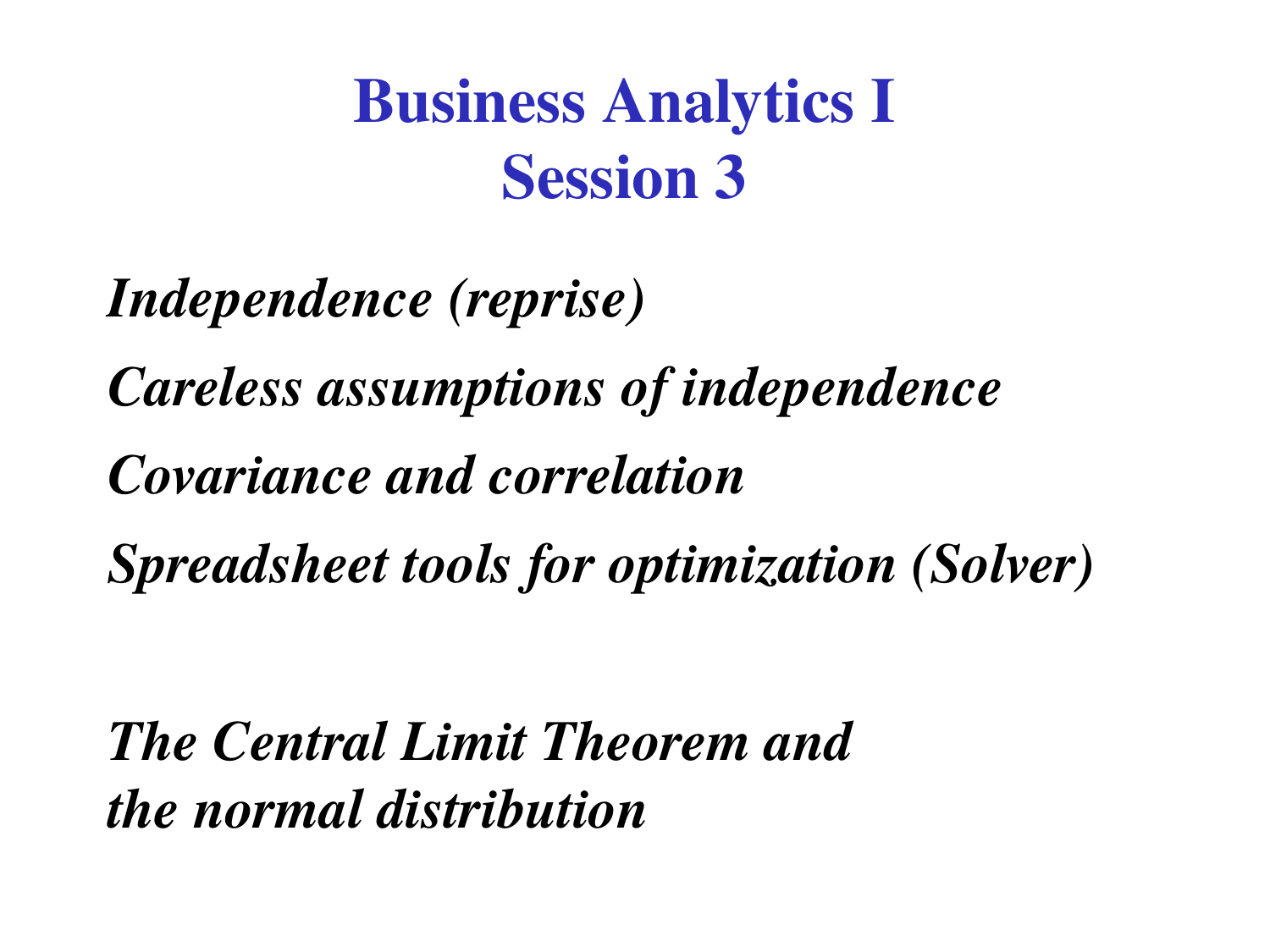

# Business Analytics I Session 3
Independence (reprise)
Careless assumptions of independence
Covariance and correlation
Spreadsheet tools for optimization (Solver)

The Central Limit Theorem and
the normal distribution